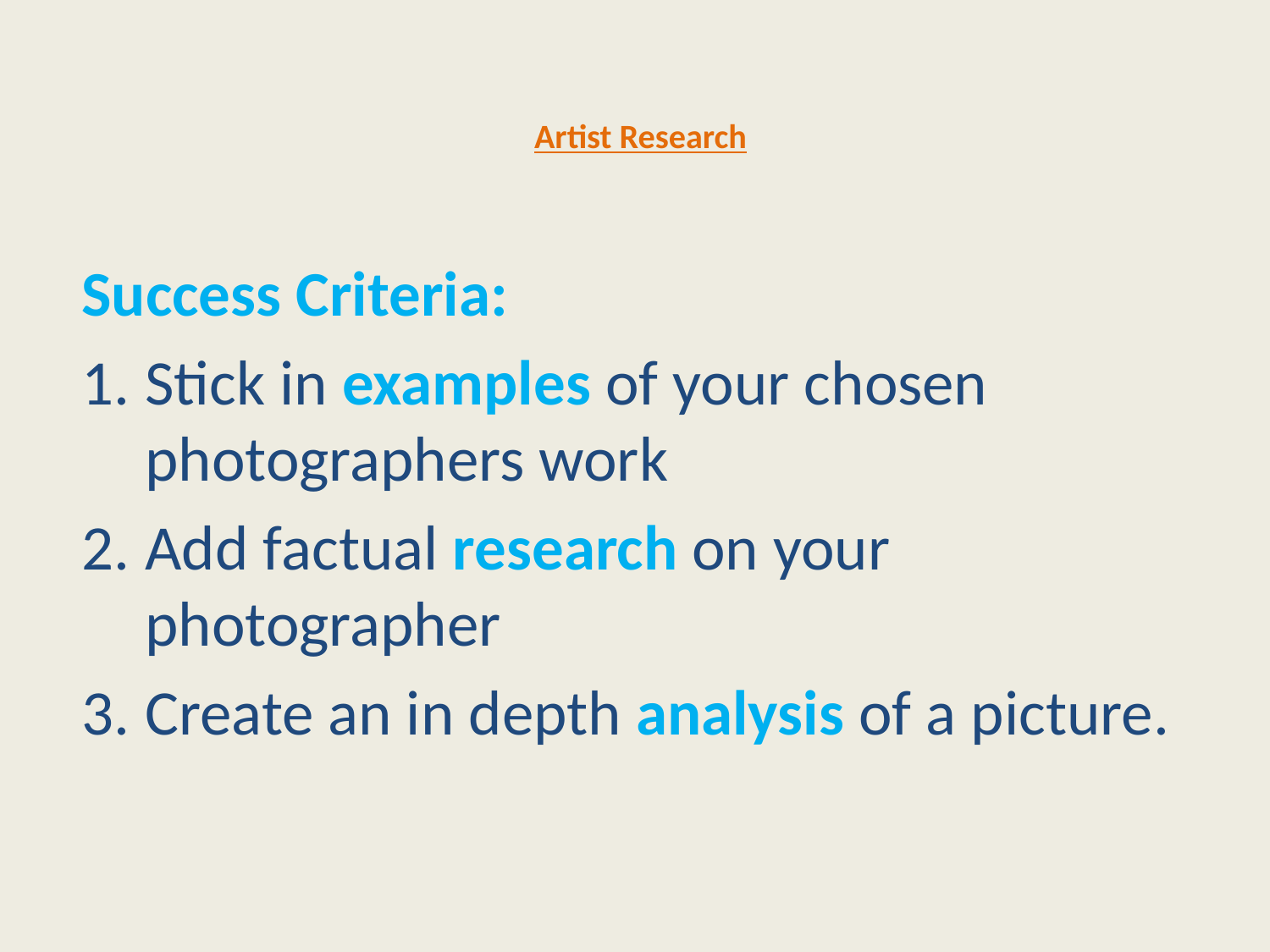

# Artist Research
Success Criteria:
Stick in examples of your chosen photographers work
Add factual research on your photographer
Create an in depth analysis of a picture.